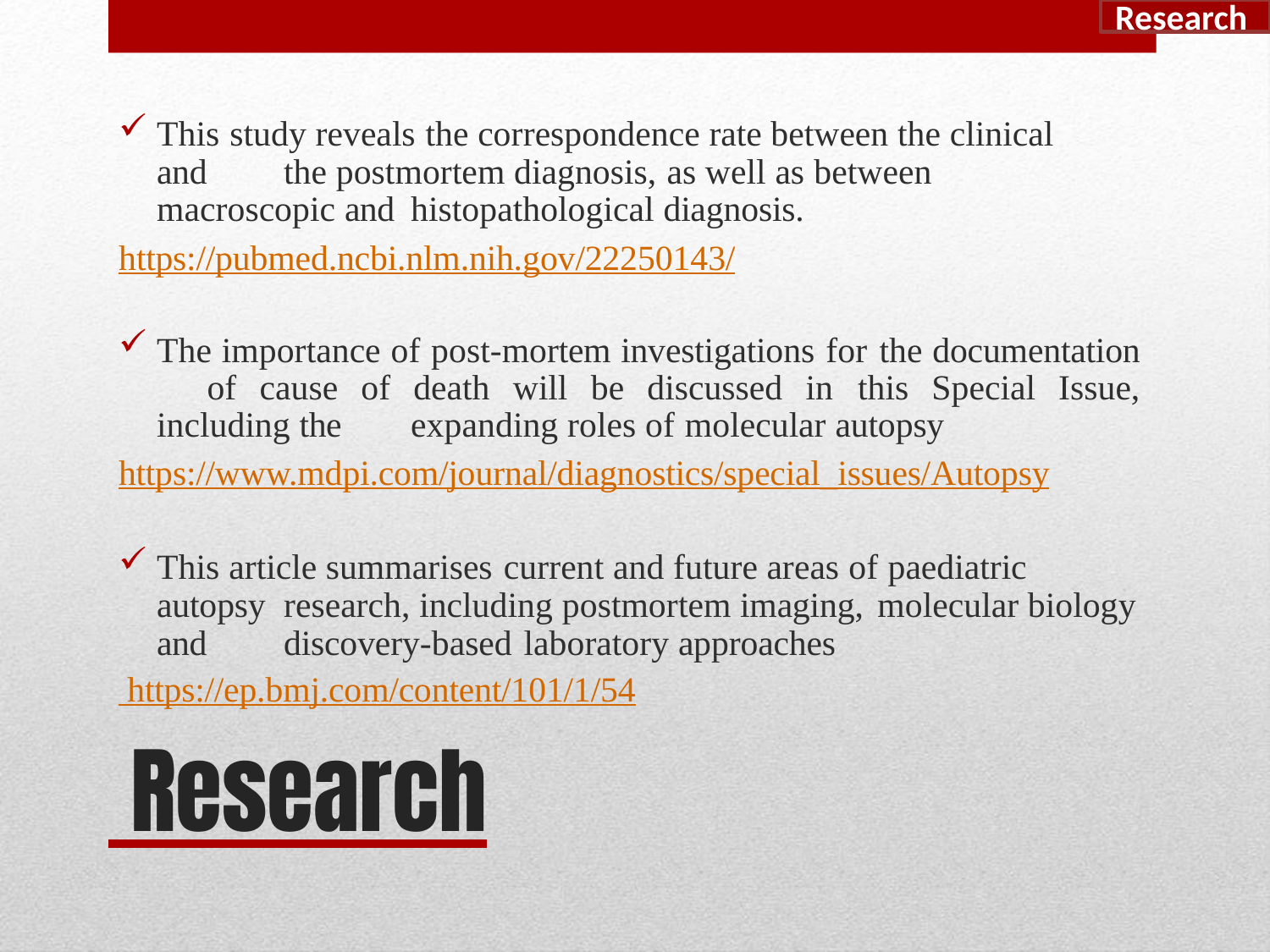

Research
This study reveals the correspondence rate between the clinical and 	the postmortem diagnosis, as well as between macroscopic and 	histopathological diagnosis.
# https://pubmed.ncbi.nlm.nih.gov/22250143/
The importance of post-mortem investigations for the documentation 	of cause of death will be discussed in this Special Issue, including the 	expanding roles of molecular autopsy
https://www.mdpi.com/journal/diagnostics/special_issues/Autopsy

This article summarises current and future areas of paediatric autopsy 	research, including postmortem imaging, molecular biology and 	discovery-based laboratory approaches
 https://ep.bmj.com/content/101/1/54
 Research